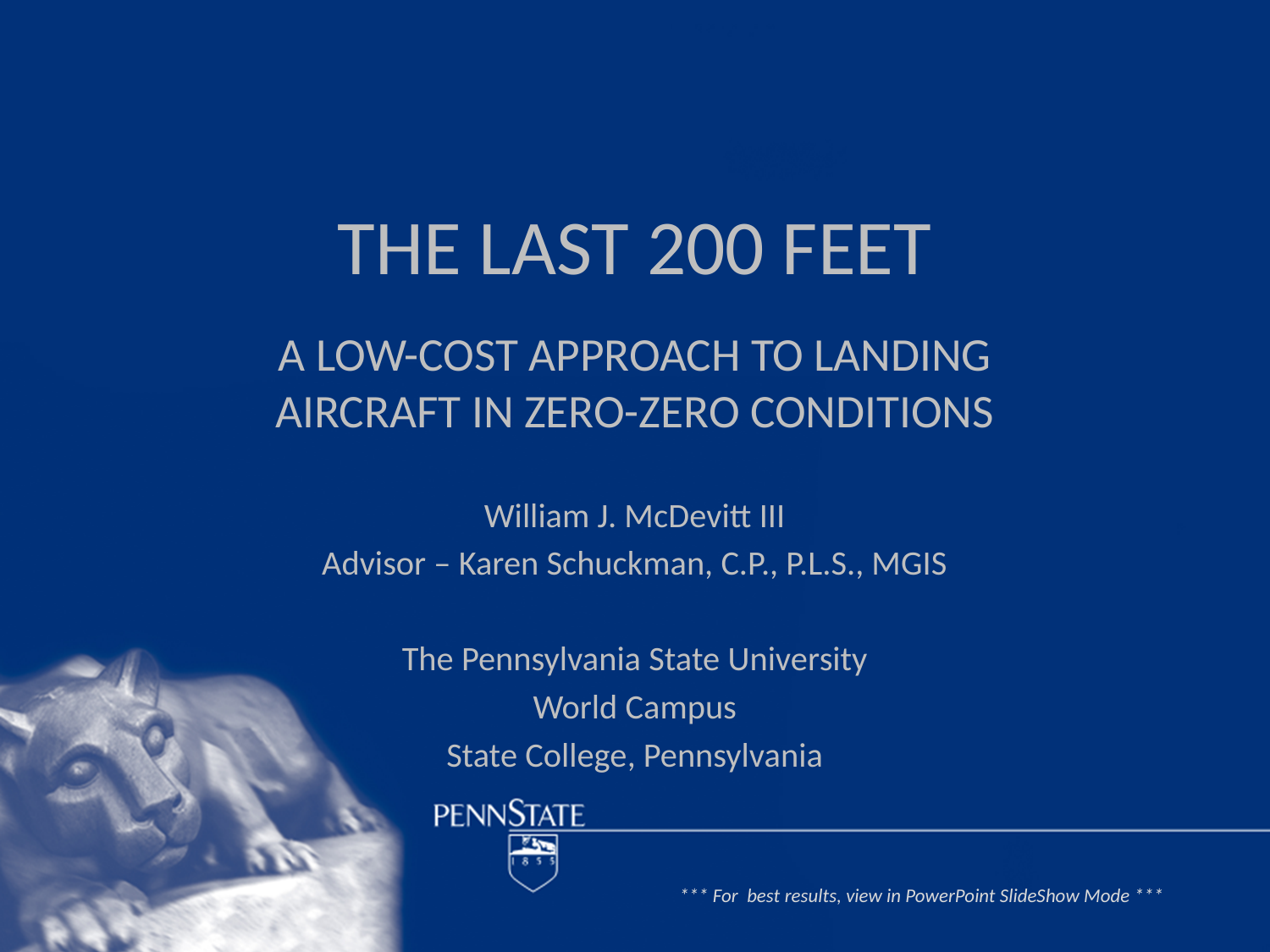

# The Last 200 Feet
A Low-Cost Approach to Landing Aircraft in Zero-Zero Conditions
William J. McDevitt III
Advisor – Karen Schuckman, C.P., P.L.S., MGIS

The Pennsylvania State University
World Campus
State College, Pennsylvania
*** For  best results, view in PowerPoint SlideShow Mode ***